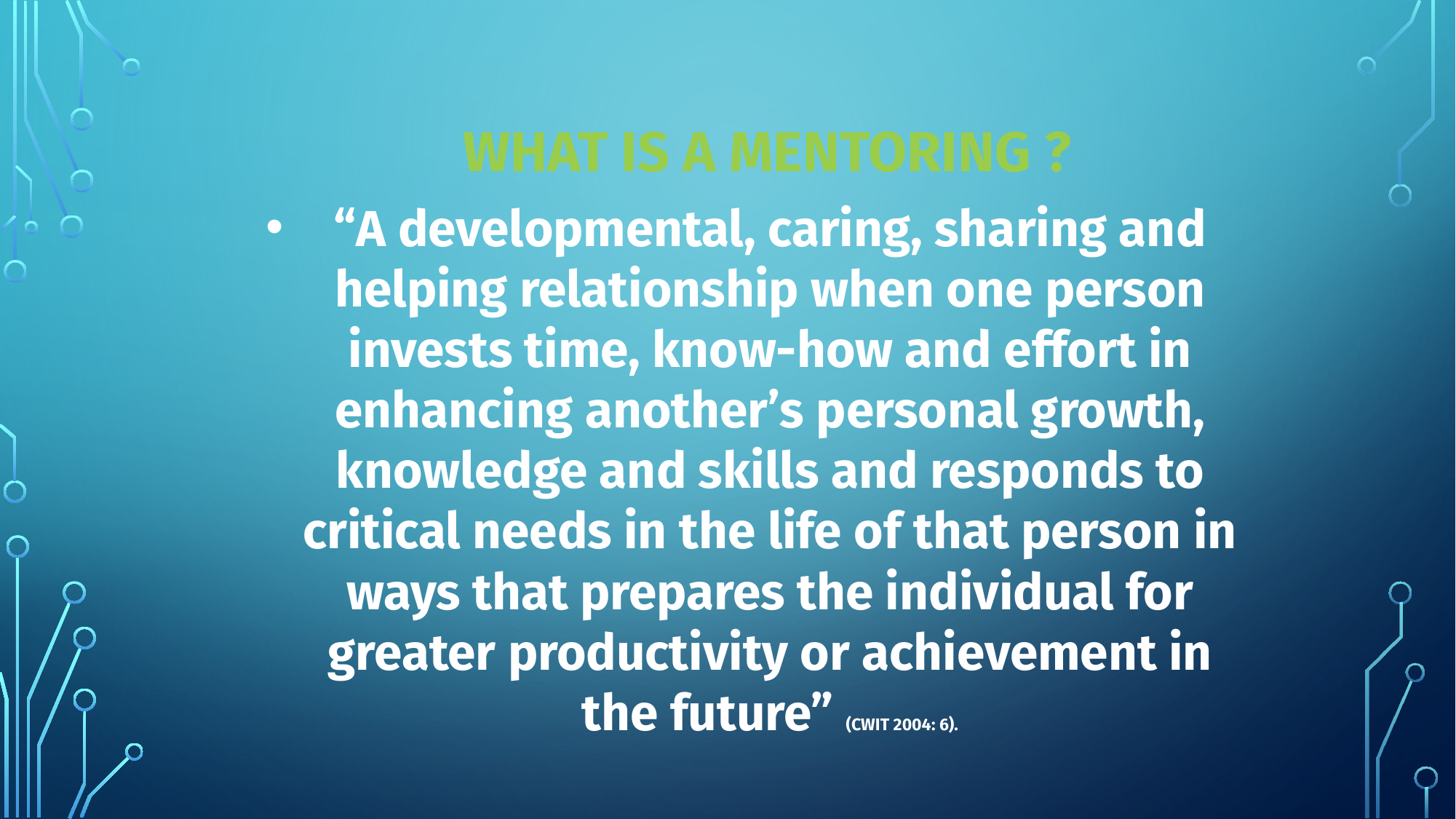

# What is A Mentoring ?
“A developmental, caring, sharing and helping relationship when one person invests time, know-how and effort in enhancing another’s personal growth, knowledge and skills and responds to critical needs in the life of that person in ways that prepares the individual for greater productivity or achievement in the future” (CWIT 2004: 6).